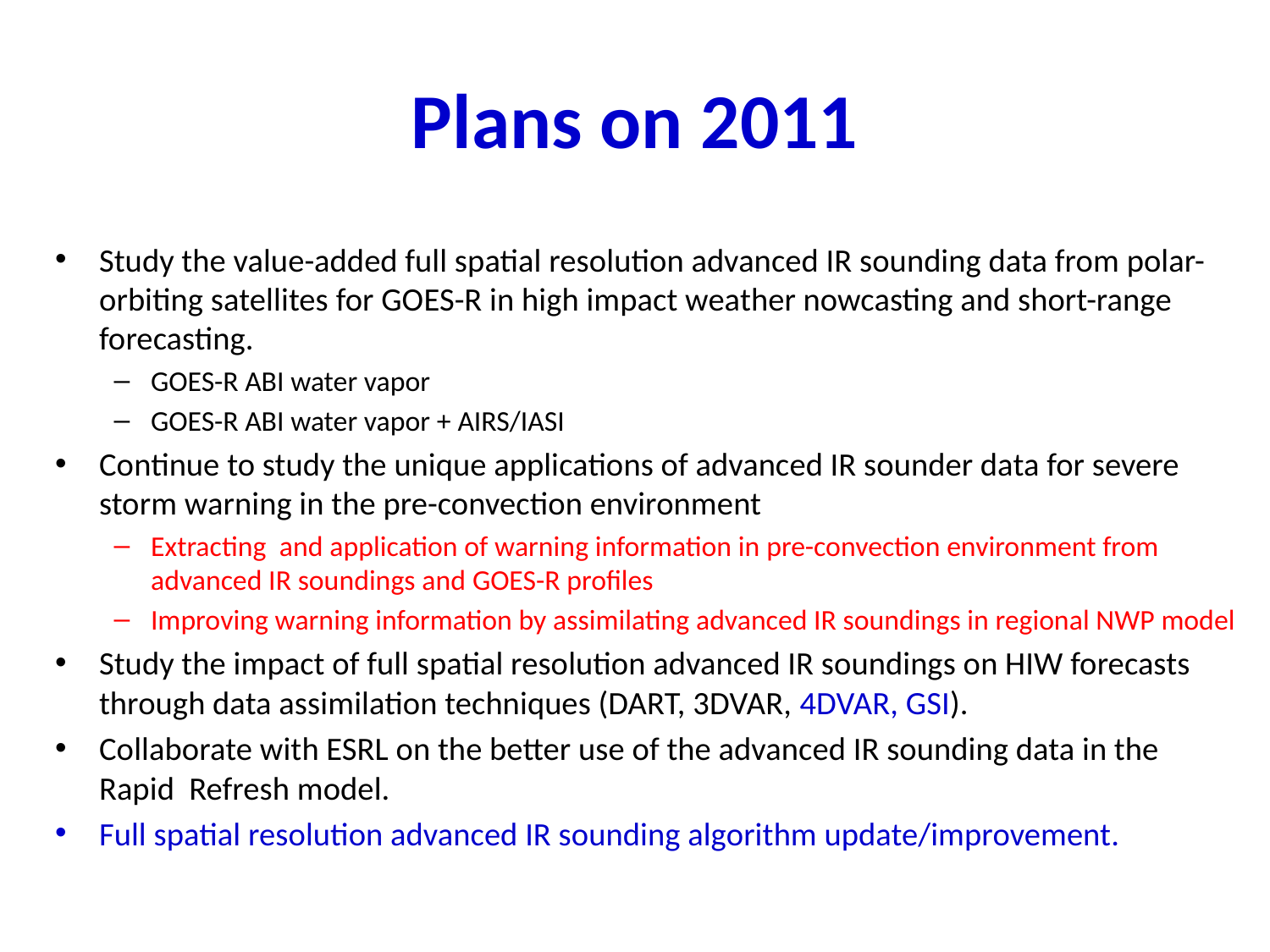

# Plans on 2011
Study the value-added full spatial resolution advanced IR sounding data from polar-orbiting satellites for GOES-R in high impact weather nowcasting and short-range forecasting.
GOES-R ABI water vapor
GOES-R ABI water vapor + AIRS/IASI
Continue to study the unique applications of advanced IR sounder data for severe storm warning in the pre-convection environment
Extracting  and application of warning information in pre-convection environment from advanced IR soundings and GOES-R profiles
Improving warning information by assimilating advanced IR soundings in regional NWP model
Study the impact of full spatial resolution advanced IR soundings on HIW forecasts through data assimilation techniques (DART, 3DVAR, 4DVAR, GSI).
Collaborate with ESRL on the better use of the advanced IR sounding data in the Rapid  Refresh model.
Full spatial resolution advanced IR sounding algorithm update/improvement.